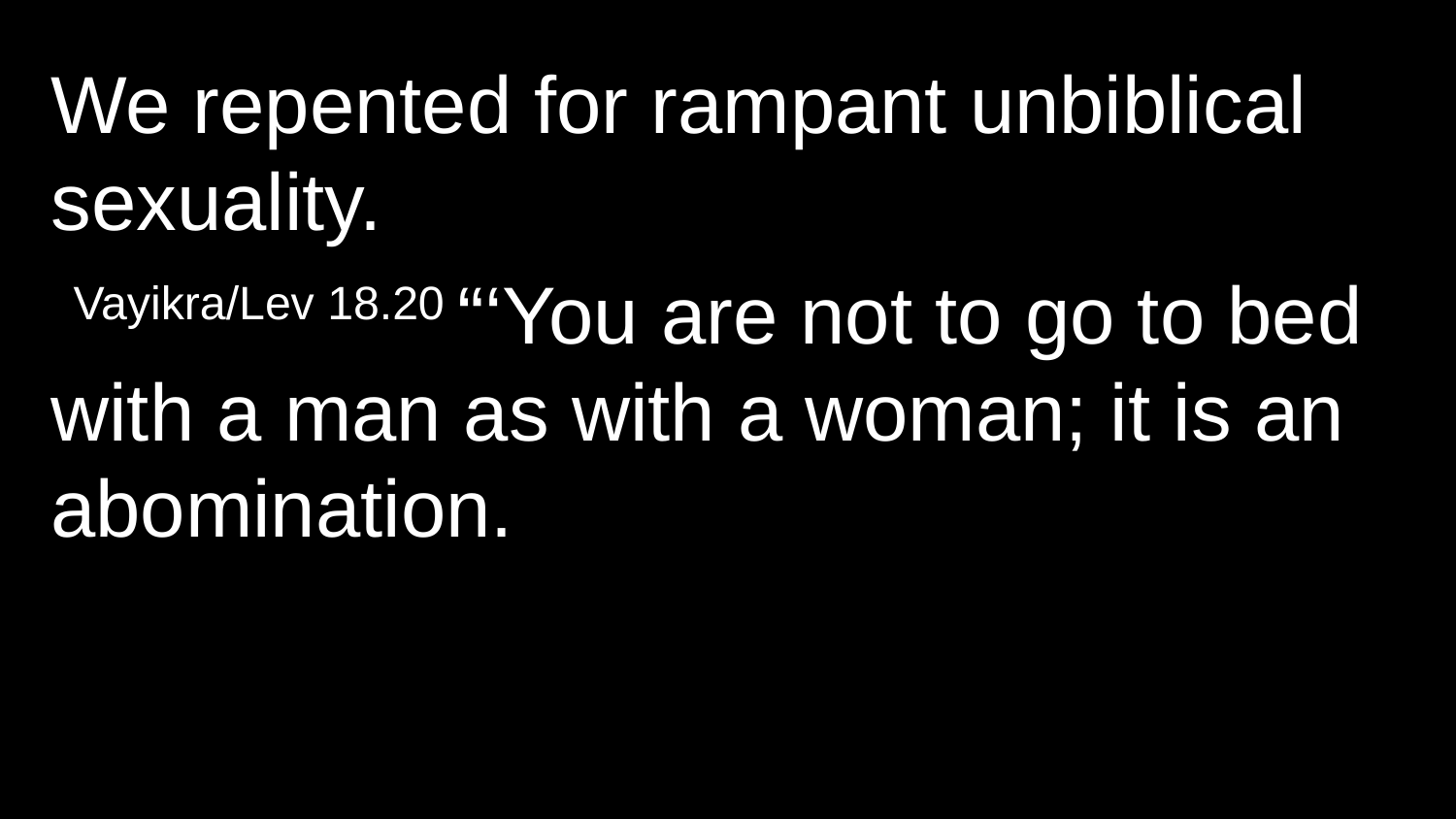

We repented for rampant unbiblical sexuality.
 Vayikra/Lev 18.20 “‘You are not to go to bed with a man as with a woman; it is an abomination.